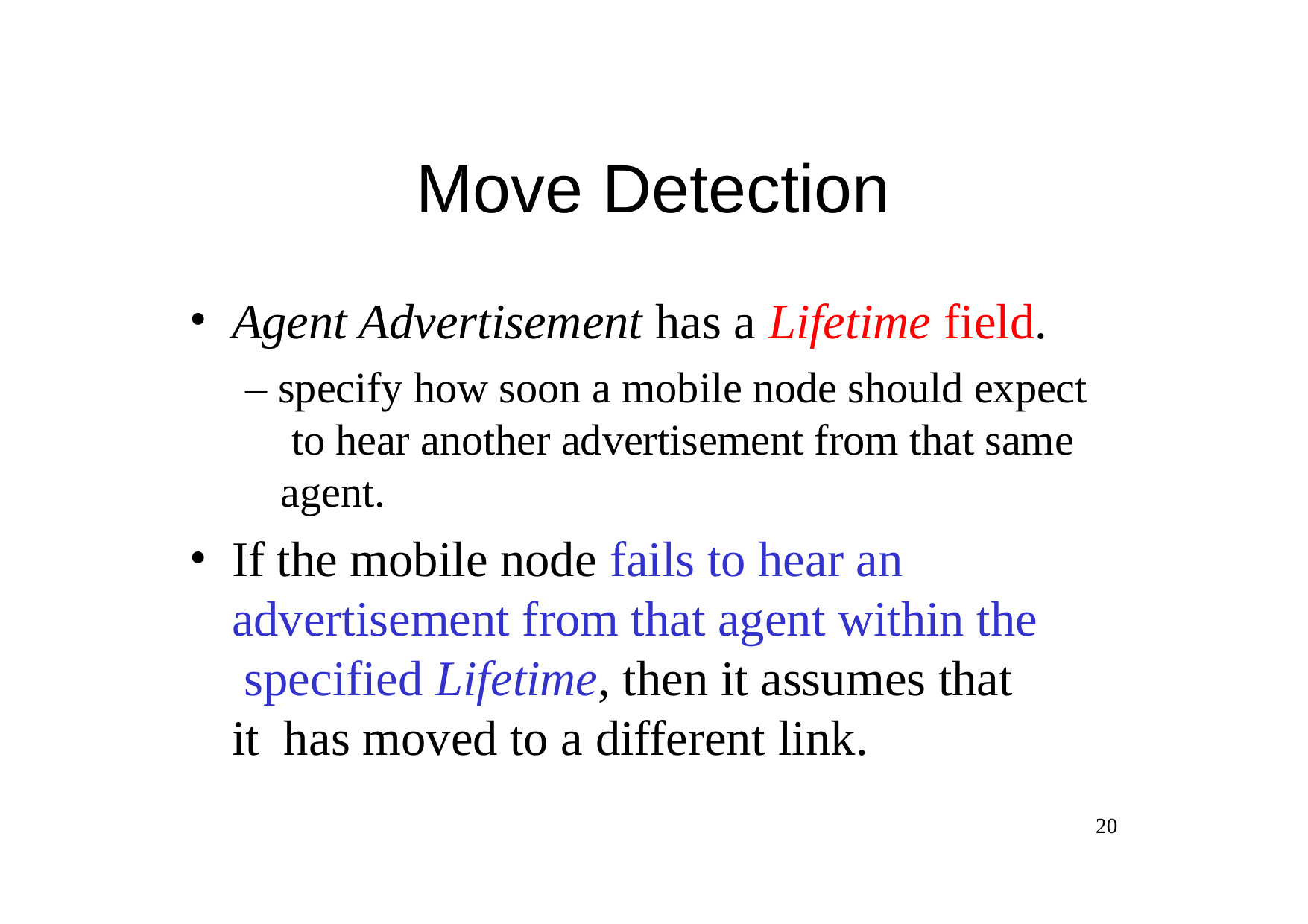

# Move Detection
Agent Advertisement has a Lifetime field.
– specify how soon a mobile node should expect  to hear another advertisement from that same  agent.
If the mobile node fails to hear an  advertisement from that agent within the  specified Lifetime, then it assumes that it  has moved to a different link.
20